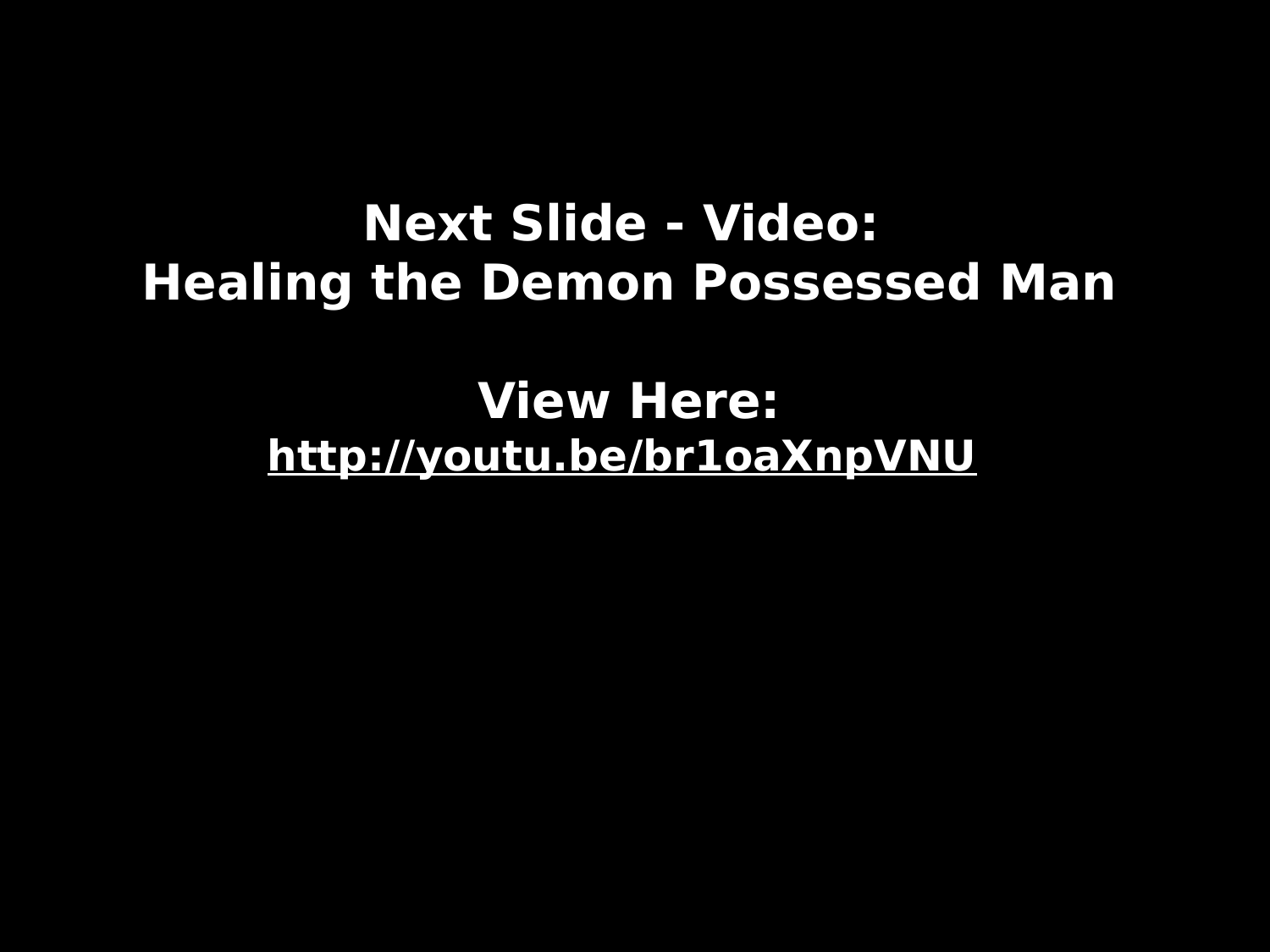

Next Slide - Video:
Healing the Demon Possessed Man

View Here:
http://youtu.be/br1oaXnpVNU